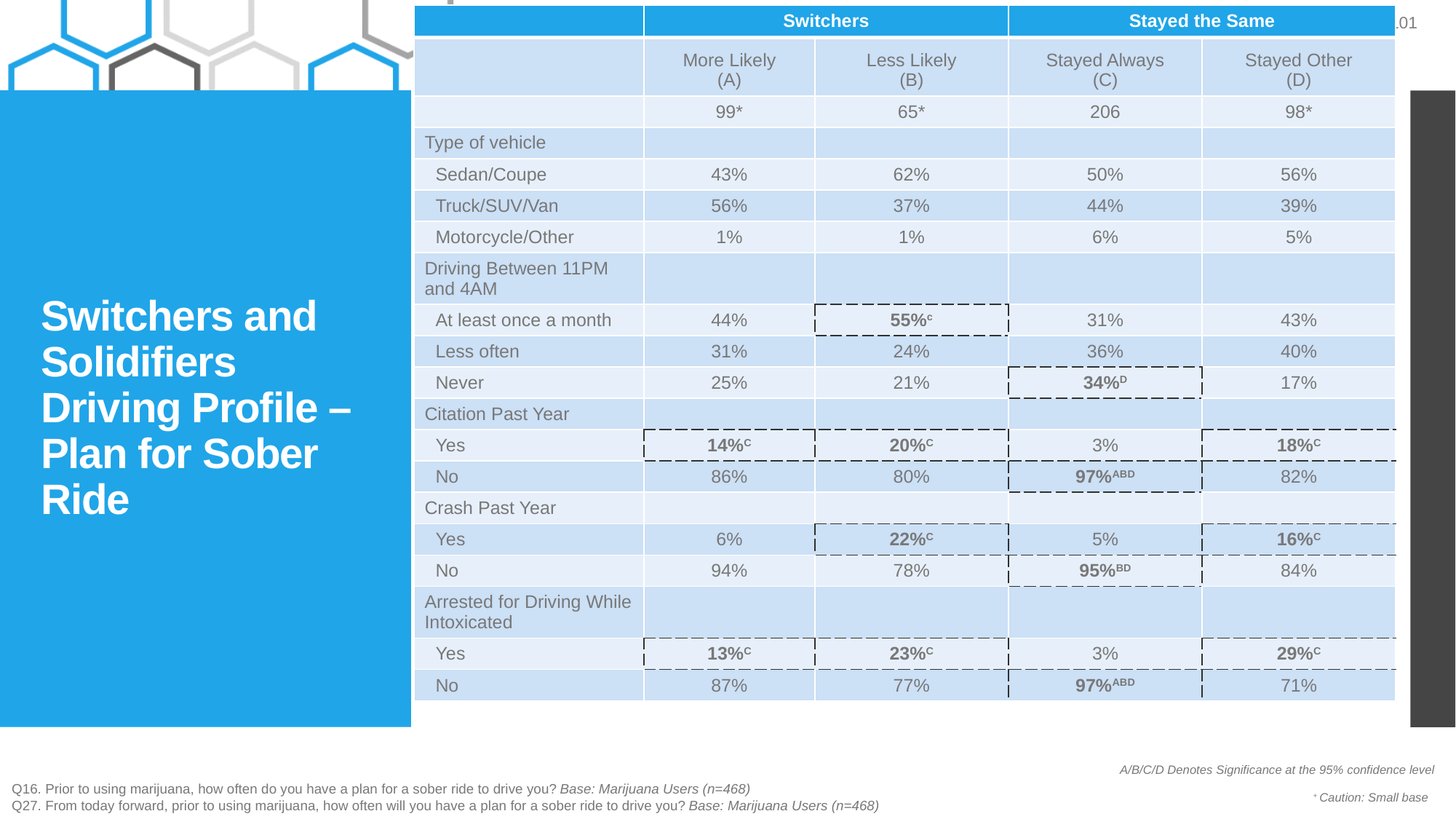

101
|  | Switchers |  | Stayed the Same |  |
| --- | --- | --- | --- | --- |
|  | More Likely (A) | Less Likely (B) | Stayed Always (C) | Stayed Other (D) |
|  | 99\* | 65\* | 206 | 98\* |
| Type of vehicle |  |  |  |  |
| Sedan/Coupe | 43% | 62% | 50% | 56% |
| Truck/SUV/Van | 56% | 37% | 44% | 39% |
| Motorcycle/Other | 1% | 1% | 6% | 5% |
| Driving Between 11PM and 4AM |  |  |  |  |
| At least once a month | 44% | 55%c | 31% | 43% |
| Less often | 31% | 24% | 36% | 40% |
| Never | 25% | 21% | 34%D | 17% |
| Citation Past Year |  |  |  |  |
| Yes | 14%C | 20%C | 3% | 18%C |
| No | 86% | 80% | 97%ABD | 82% |
| Crash Past Year |  |  |  |  |
| Yes | 6% | 22%C | 5% | 16%C |
| No | 94% | 78% | 95%BD | 84% |
| Arrested for Driving While Intoxicated |  |  |  |  |
| Yes | 13%C | 23%C | 3% | 29%C |
| No | 87% | 77% | 97%ABD | 71% |
# Switchers and Solidifiers Driving Profile – Plan for Sober Ride

A/B/C/D Denotes Significance at the 95% confidence level
Q16. Prior to using marijuana, how often do you have a plan for a sober ride to drive you? Base: Marijuana Users (n=468)
Q27. From today forward, prior to using marijuana, how often will you have a plan for a sober ride to drive you? Base: Marijuana Users (n=468)
+ Caution: Small base